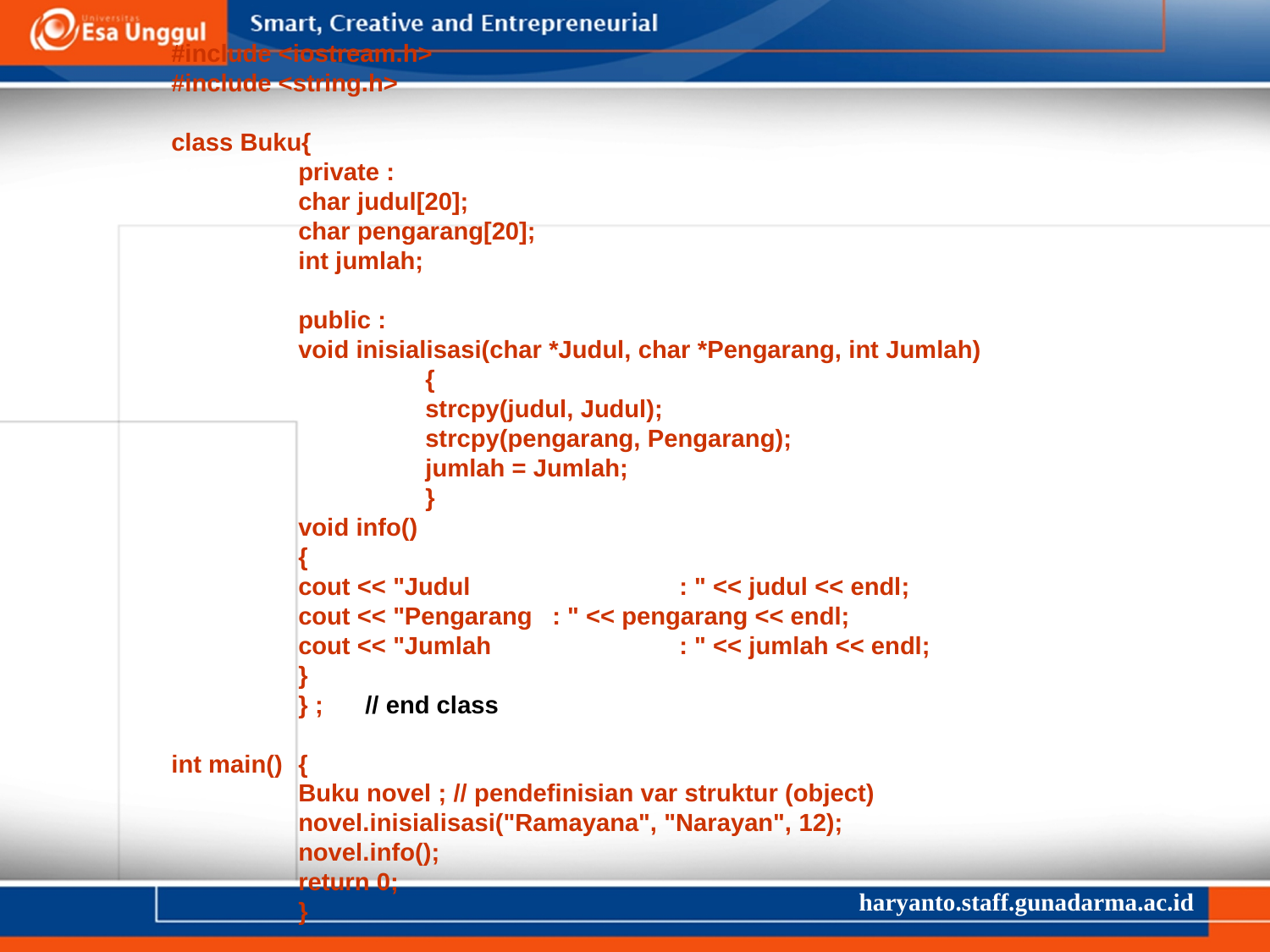

#include <iostream.h>
#include <string.h>

class Buku{
	private :
	char judul[20];
	char pengarang[20];
	int jumlah;

	public :
	void inisialisasi(char *Judul, char *Pengarang, int Jumlah)
		{
		strcpy(judul, Judul);
		strcpy(pengarang, Pengarang);
		jumlah = Jumlah;
		}
	void info()
	{
	cout << "Judul		: " << judul << endl;
	cout << "Pengarang	: " << pengarang << endl;
	cout << "Jumlah		: " << jumlah << endl;
	}
	} ;      // end class

int main()	{
	Buku novel ; // pendefinisian var struktur (object)
	novel.inisialisasi("Ramayana", "Narayan", 12);
	novel.info();
	return 0;
	}
haryanto.staff.gunadarma.ac.id